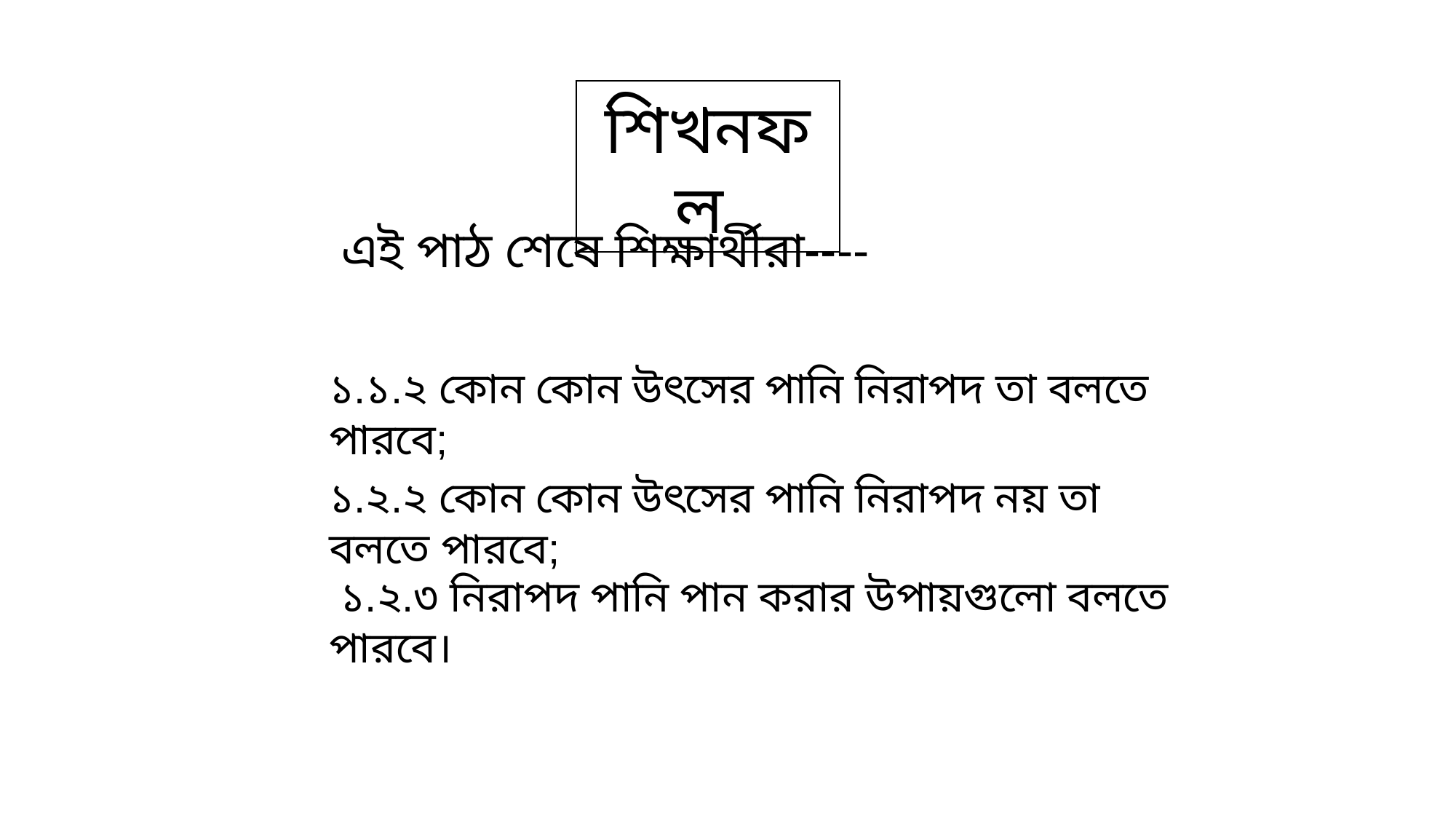

শিখনফল
এই পাঠ শেষে শিক্ষার্থীরা----

১.১.২ কোন কোন উৎসের পানি নিরাপদ তা বলতে পারবে;
১.২.২ কোন কোন উৎসের পানি নিরাপদ নয় তা  বলতে পারবে;
 ১.২.৩ নিরাপদ পানি পান করার উপায়গুলো বলতে পারবে।